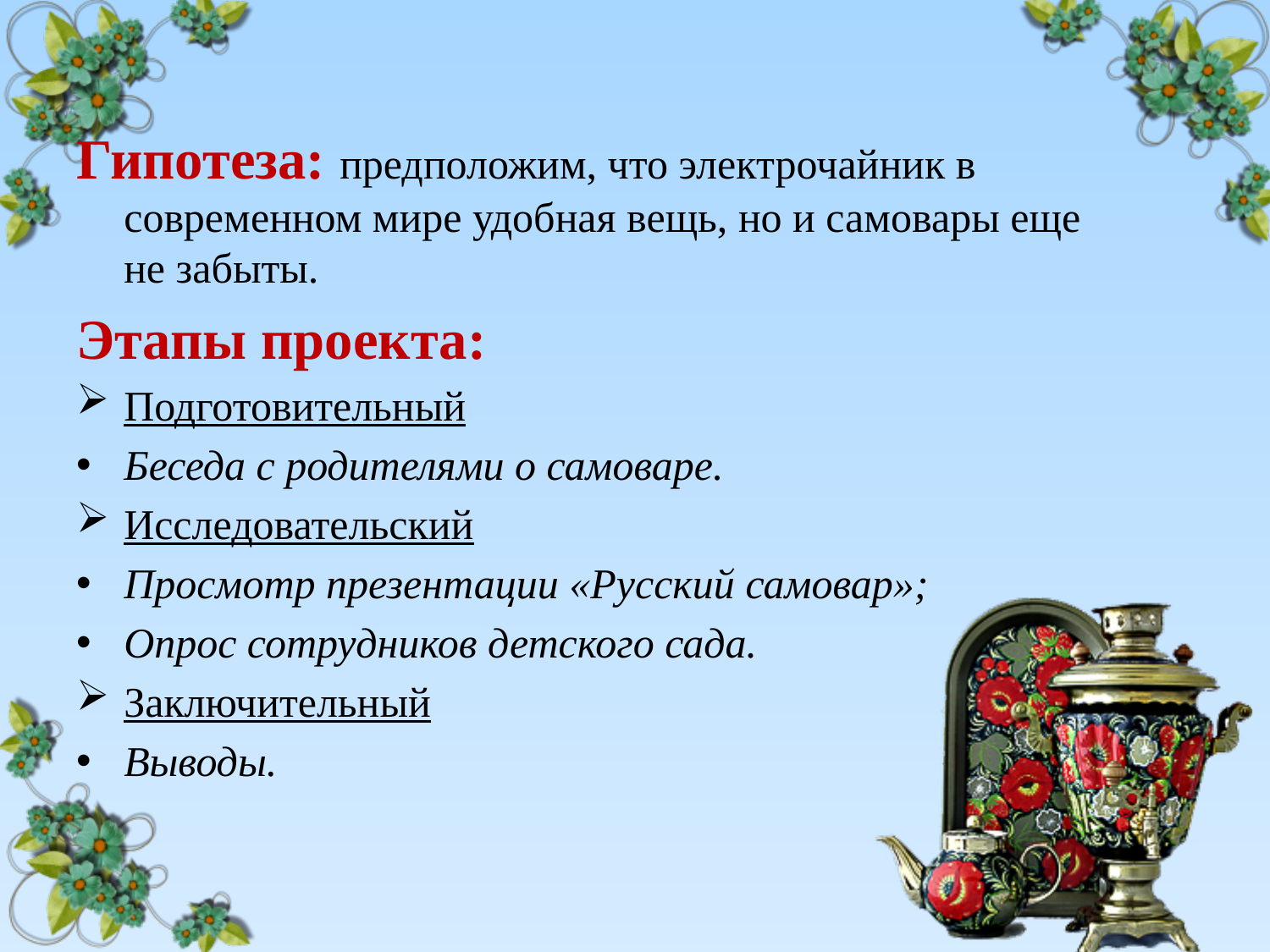

Гипотеза: предположим, что электрочайник в современном мире удобная вещь, но и самовары еще не забыты.
Этапы проекта:
Подготовительный
Беседа с родителями о самоваре.
Исследовательский
Просмотр презентации «Русский самовар»;
Опрос сотрудников детского сада.
Заключительный
Выводы.